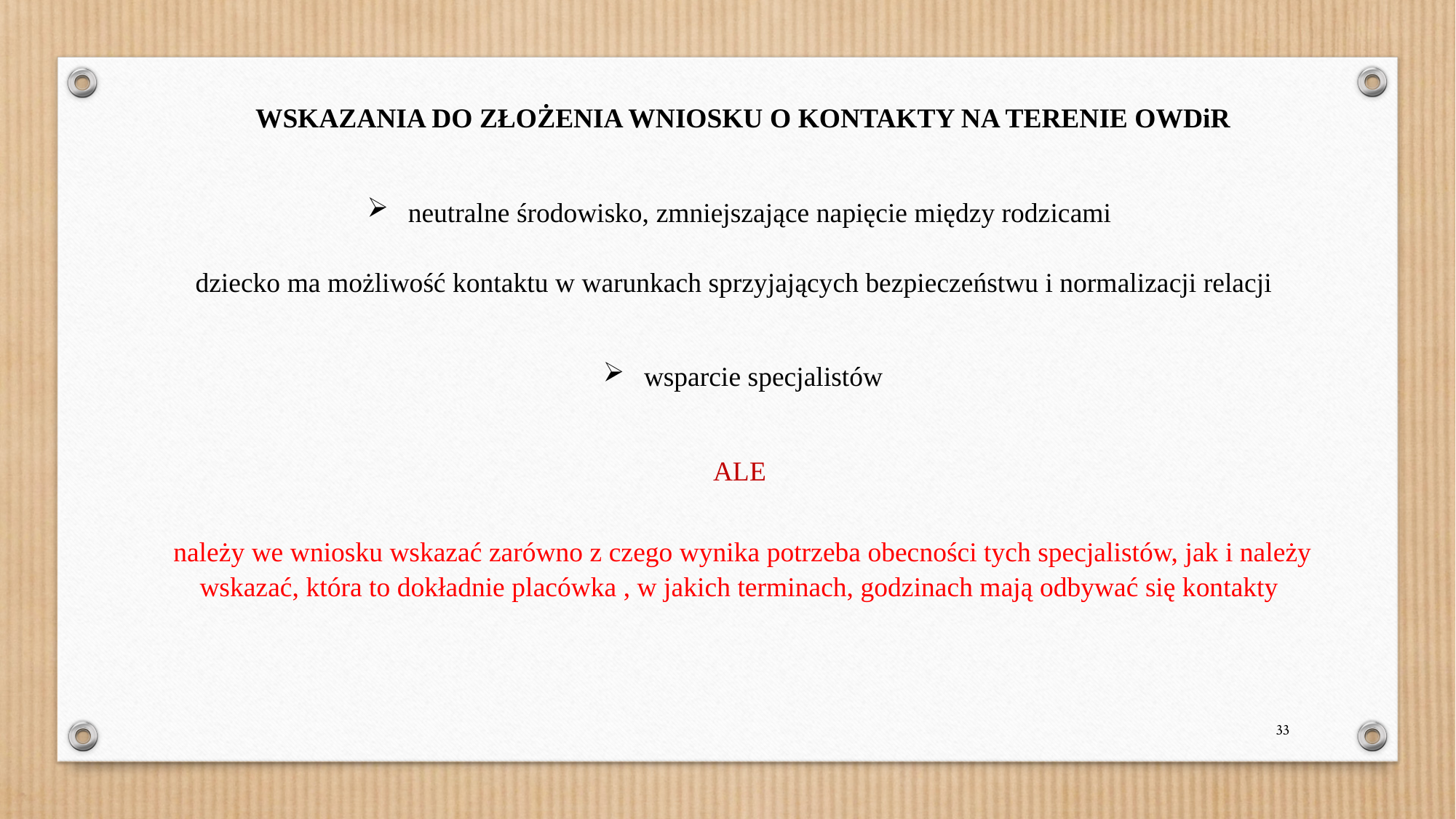

WSKAZANIA DO ZŁOŻENIA WNIOSKU O KONTAKTY NA TERENIE OWDiR

neutralne środowisko, zmniejszające napięcie między rodzicami

dziecko ma możliwość kontaktu w warunkach sprzyjających bezpieczeństwu i normalizacji relacji

wsparcie specjalistów

ALE

należy we wniosku wskazać zarówno z czego wynika potrzeba obecności tych specjalistów, jak i należy wskazać, która to dokładnie placówka , w jakich terminach, godzinach mają odbywać się kontakty

33